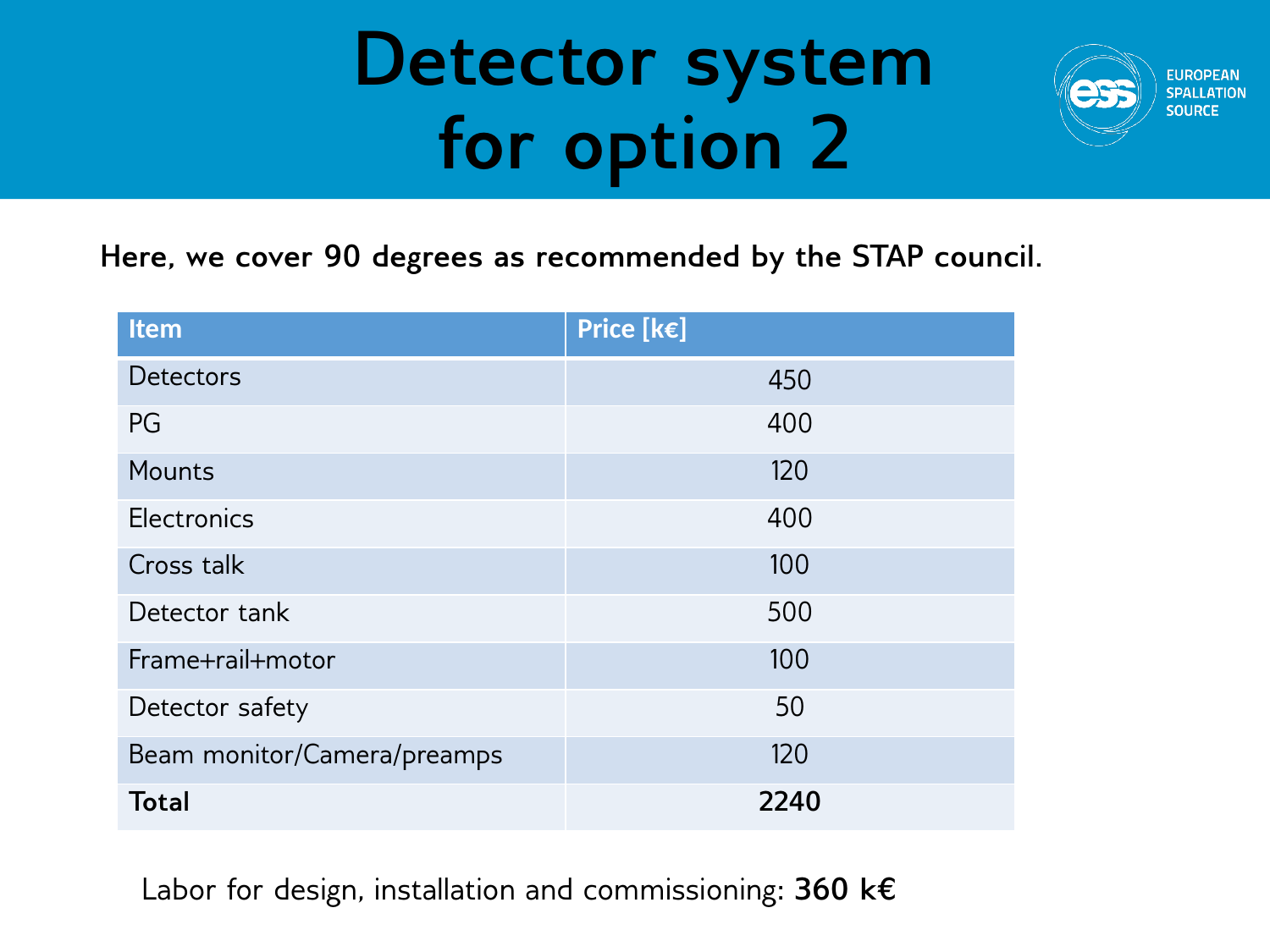

# Detector system for option 2
Here, we cover 90 degrees as recommended by the STAP council.
| Item | Price [k€] |
| --- | --- |
| Detectors | 450 |
| PG | 400 |
| Mounts | 120 |
| Electronics | 400 |
| Cross talk | 100 |
| Detector tank | 500 |
| Frame+rail+motor | 100 |
| Detector safety | 50 |
| Beam monitor/Camera/preamps | 120 |
| Total | 2240 |
Labor for design, installation and commissioning: 360 k€